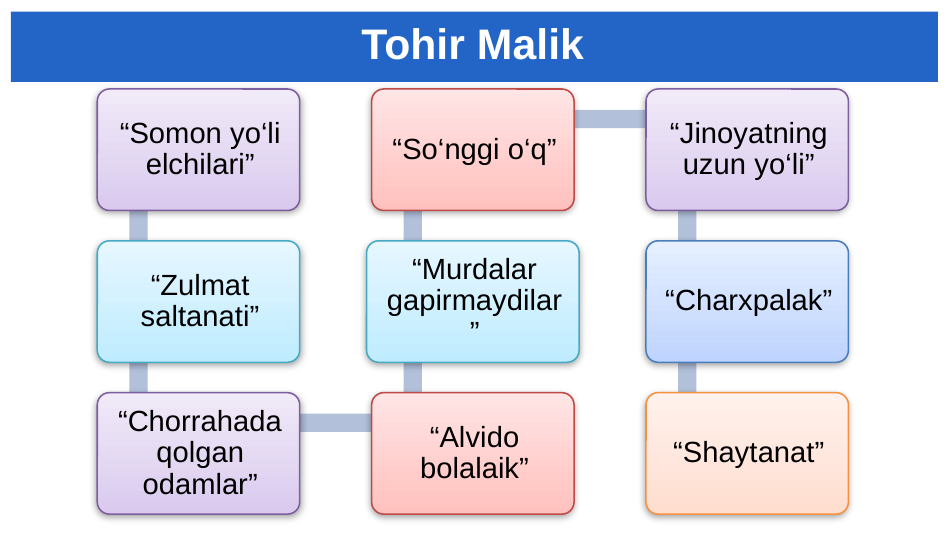

# Tohir Malik
“Somon yo‘li elchilari”
“Zulmat saltanati”
“Chorrahada qolgan odamlar”
“Alvido bolalaik”
“Murdalar gapirmaydilar”
“So‘nggi o‘q”
“Jinoyatning uzun yo‘li”
“Charxpalak”
“Shaytanat”